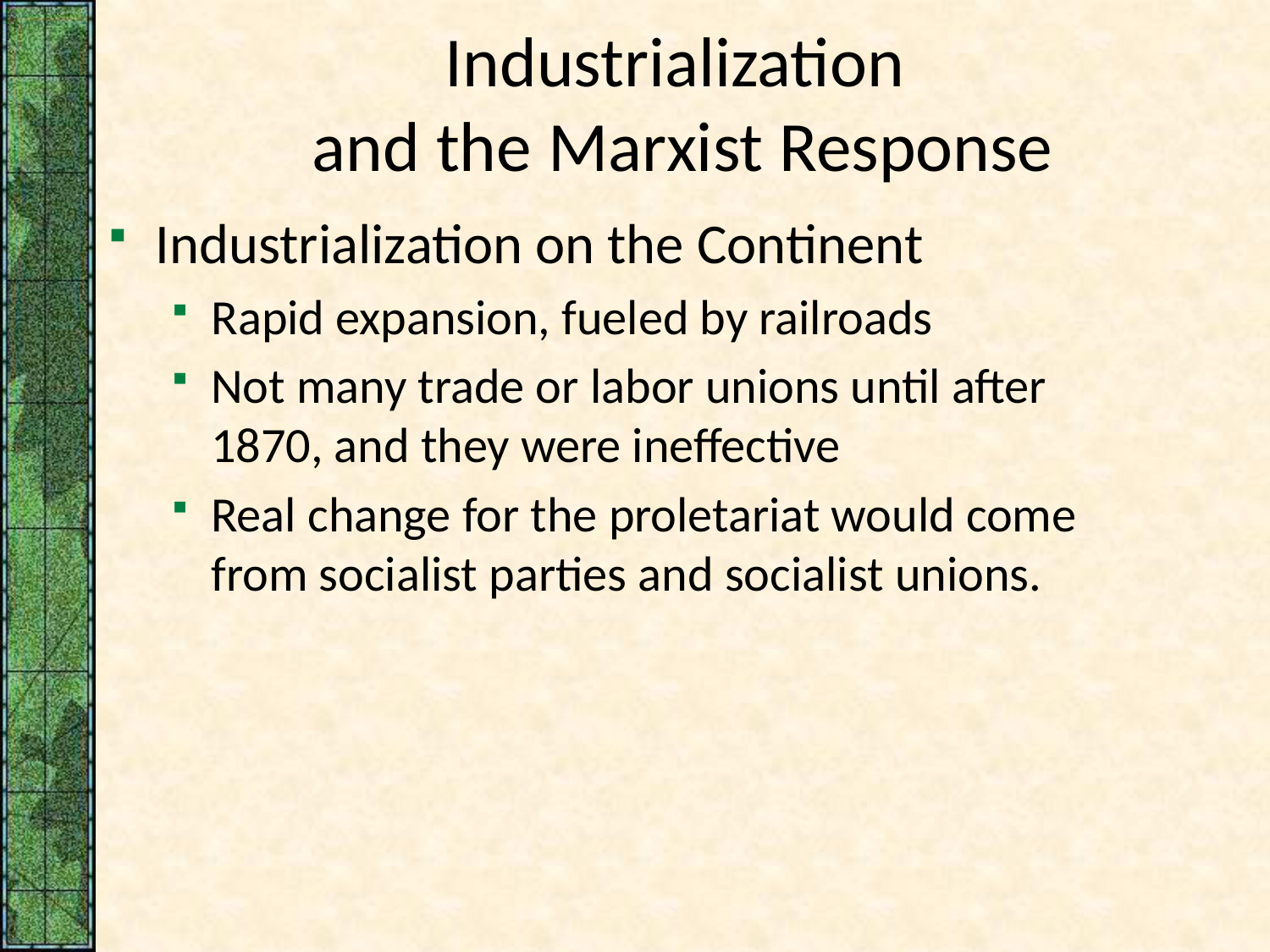

# Industrialization and the Marxist Response
Industrialization on the Continent
Rapid expansion, fueled by railroads
Not many trade or labor unions until after 1870, and they were ineffective
Real change for the proletariat would come from socialist parties and socialist unions.